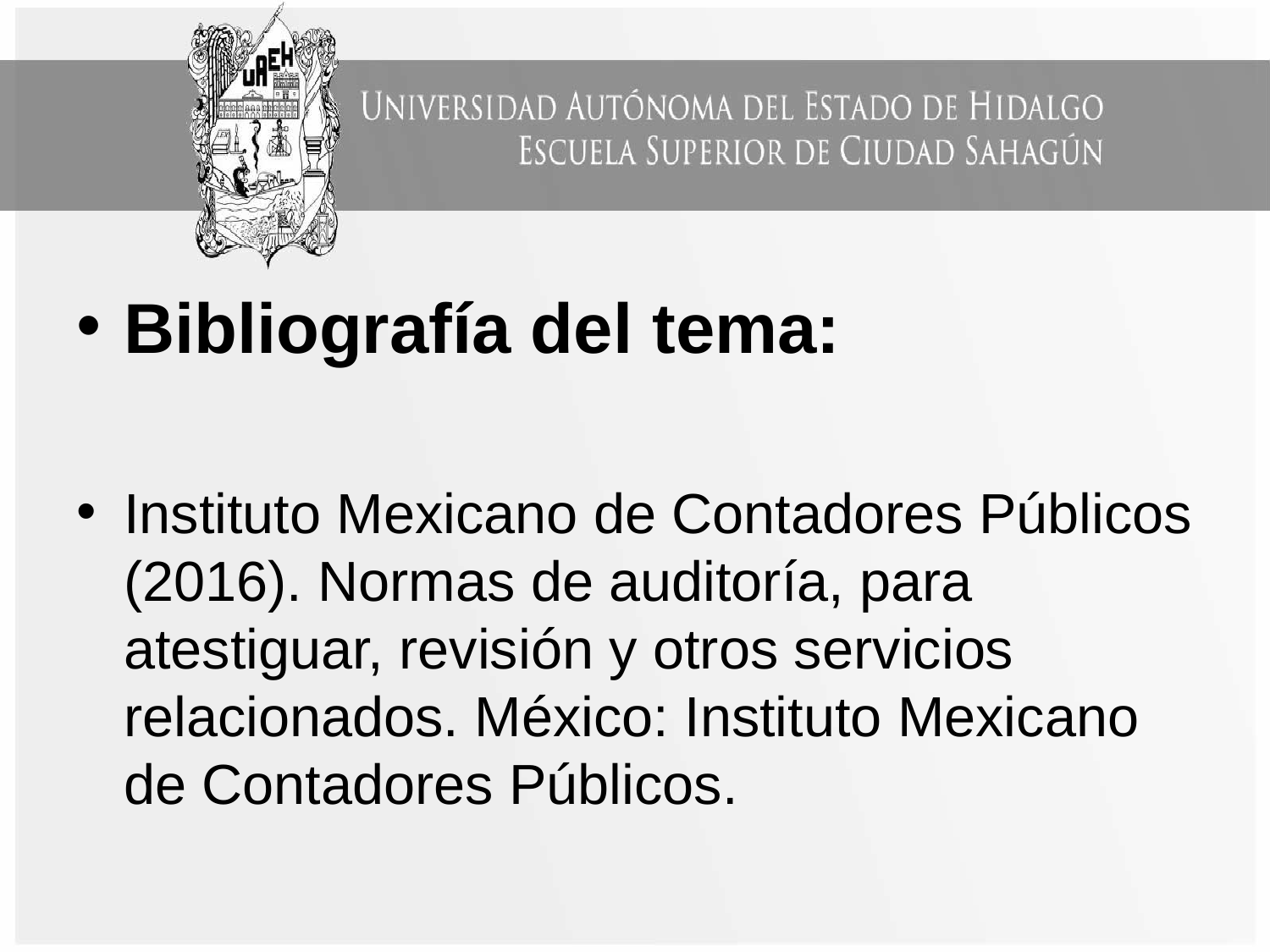

Bibliografía del tema:

Instituto Mexicano de Contadores Públicos (2016). Normas de auditoría, para atestiguar, revisión y otros servicios relacionados. México: Instituto Mexicano de Contadores Públicos.